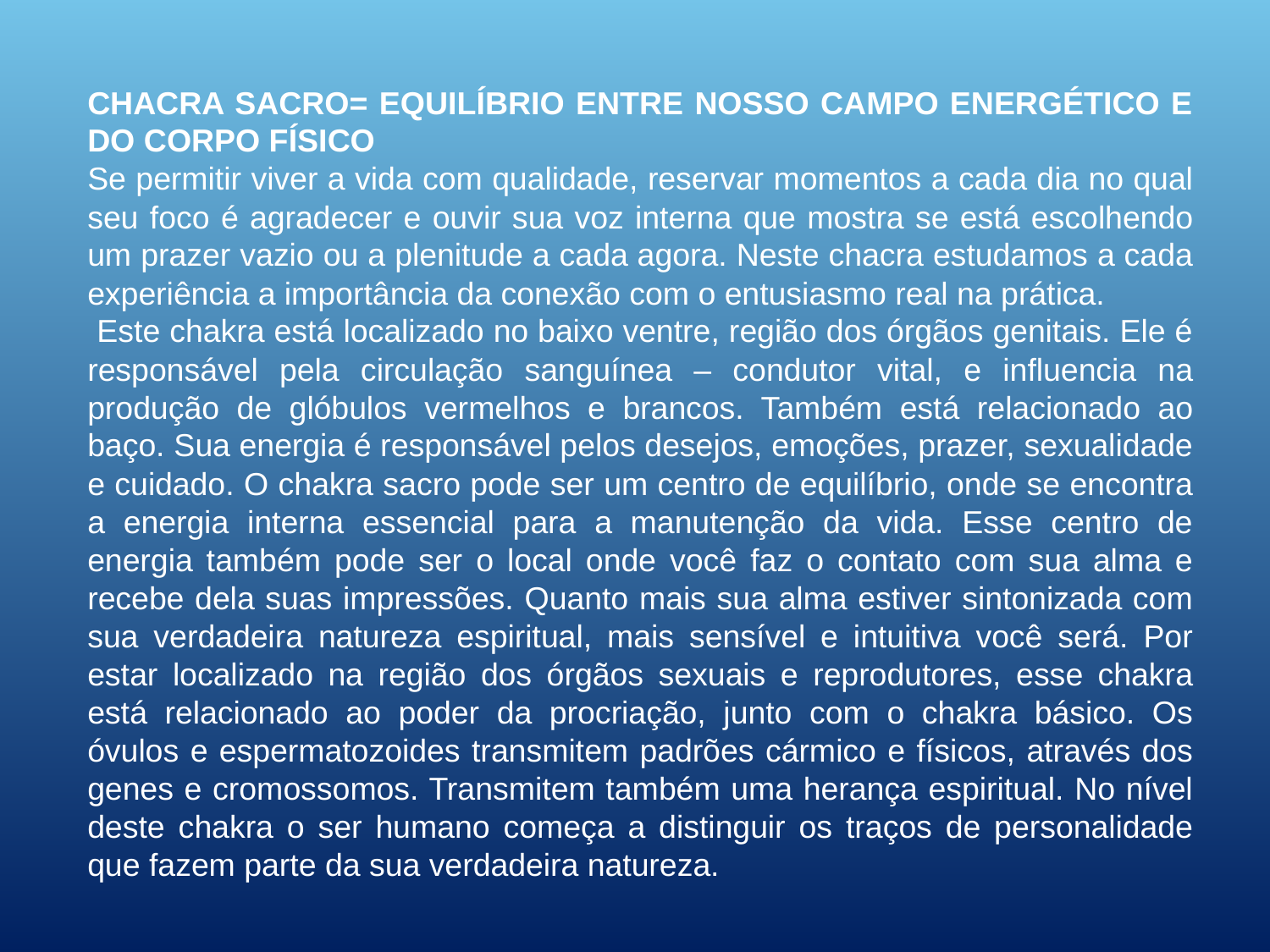

CHACRA SACRO= EQUILÍBRIO ENTRE NOSSO CAMPO ENERGÉTICO E DO CORPO FÍSICO
Se permitir viver a vida com qualidade, reservar momentos a cada dia no qual seu foco é agradecer e ouvir sua voz interna que mostra se está escolhendo um prazer vazio ou a plenitude a cada agora. Neste chacra estudamos a cada experiência a importância da conexão com o entusiasmo real na prática.
 Este chakra está localizado no baixo ventre, região dos órgãos genitais. Ele é responsável pela circulação sanguínea – condutor vital, e influencia na produção de glóbulos vermelhos e brancos. Também está relacionado ao baço. Sua energia é responsável pelos desejos, emoções, prazer, sexualidade e cuidado. O chakra sacro pode ser um centro de equilíbrio, onde se encontra a energia interna essencial para a manutenção da vida. Esse centro de energia também pode ser o local onde você faz o contato com sua alma e recebe dela suas impressões. Quanto mais sua alma estiver sintonizada com sua verdadeira natureza espiritual, mais sensível e intuitiva você será. Por estar localizado na região dos órgãos sexuais e reprodutores, esse chakra está relacionado ao poder da procriação, junto com o chakra básico. Os óvulos e espermatozoides transmitem padrões cármico e físicos, através dos genes e cromossomos. Transmitem também uma herança espiritual. No nível deste chakra o ser humano começa a distinguir os traços de personalidade que fazem parte da sua verdadeira natureza.